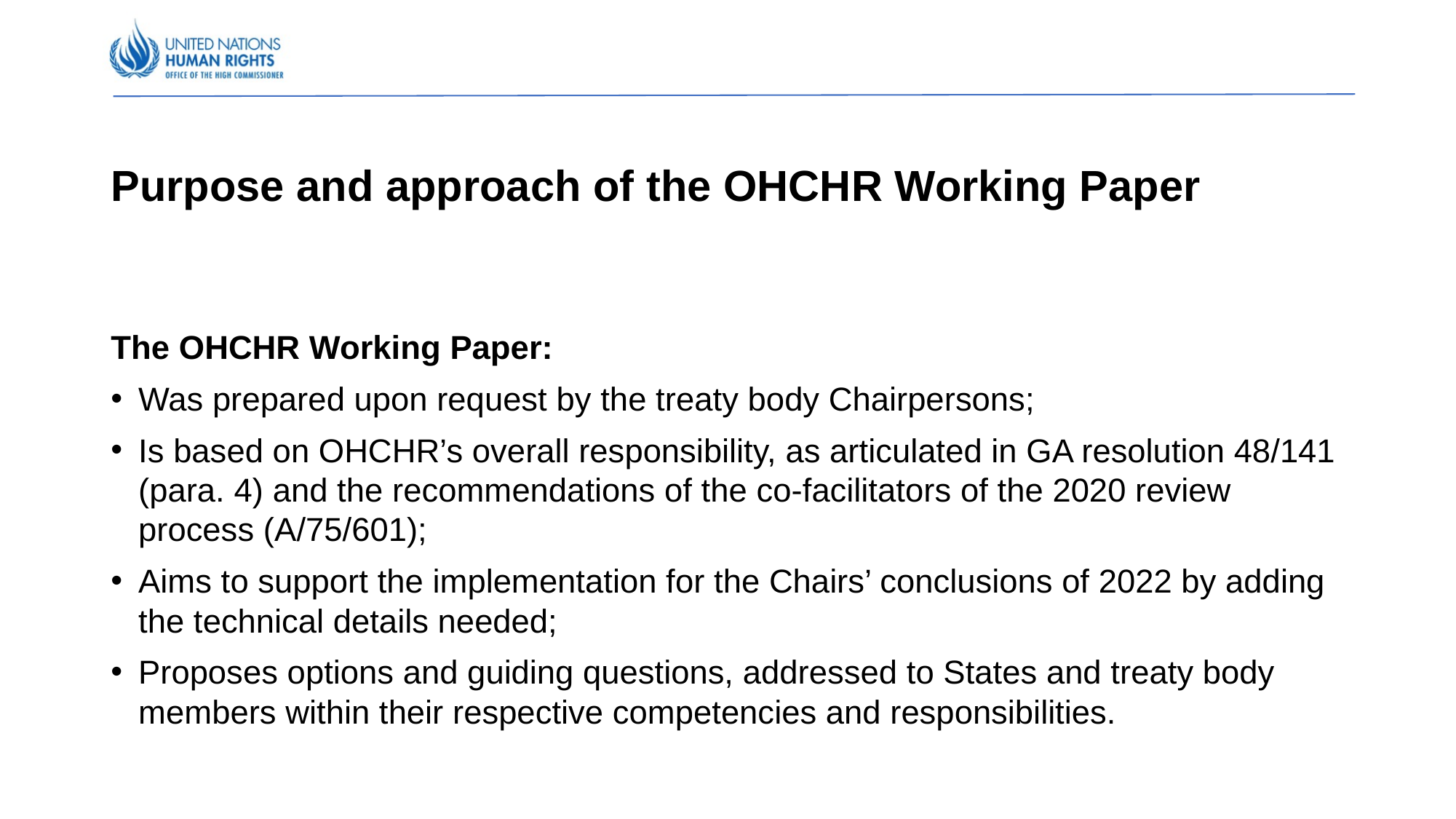

# Purpose and approach of the OHCHR Working Paper

The OHCHR Working Paper:
Was prepared upon request by the treaty body Chairpersons;
Is based on OHCHR’s overall responsibility, as articulated in GA resolution 48/141 (para. 4) and the recommendations of the co-facilitators of the 2020 review process (A/75/601);
Aims to support the implementation for the Chairs’ conclusions of 2022 by adding the technical details needed;
Proposes options and guiding questions, addressed to States and treaty body members within their respective competencies and responsibilities.